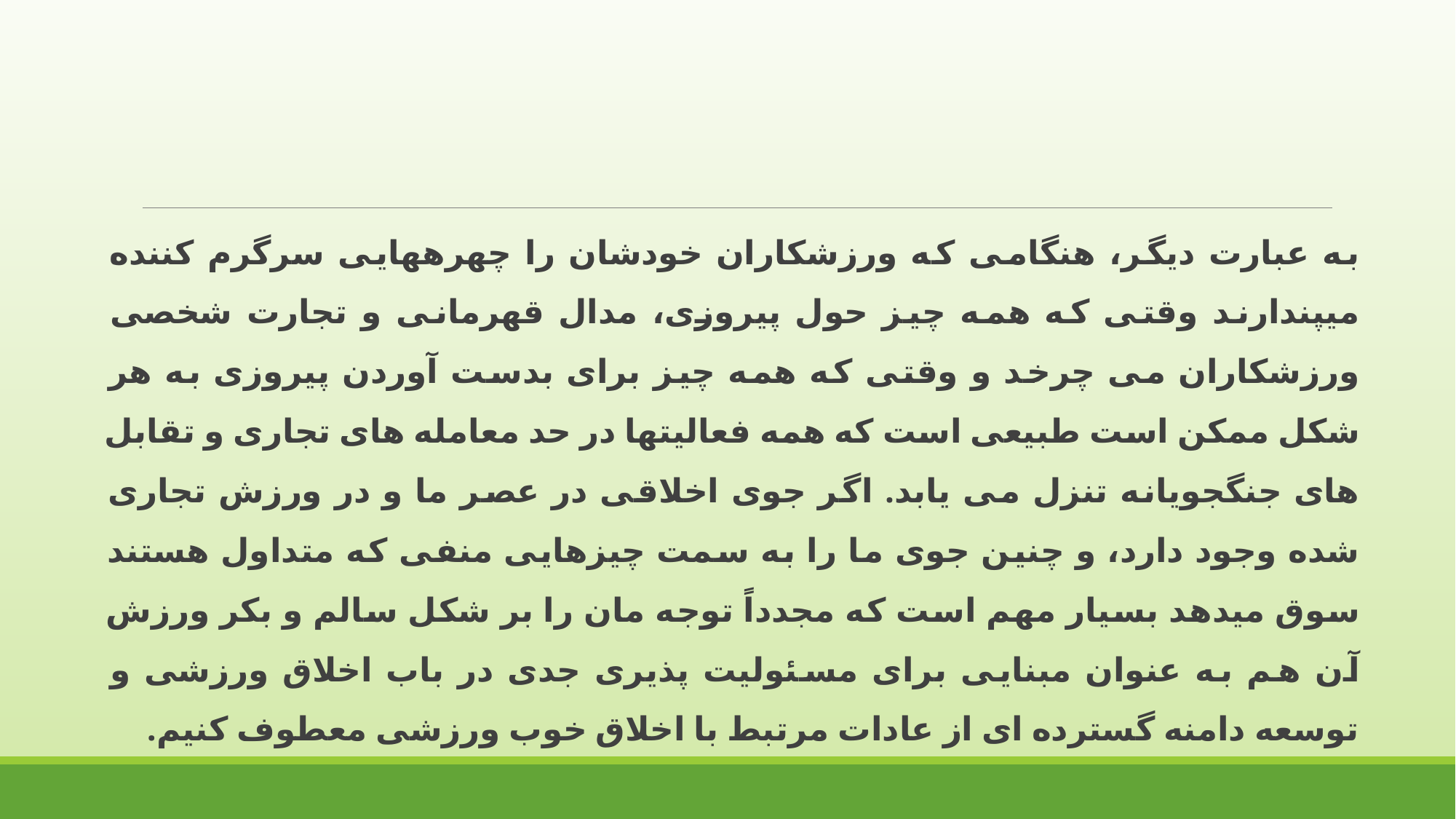

به عبارت دیگر، هنگامی که ورزشکاران خودشان را چهرههایی سرگرم کننده میپندارند وقتی که همه چیز حول پیروزی، مدال قهرمانی و تجارت شخصی ورزشکاران می چرخد و وقتی که همه چیز برای بدست آوردن پیروزی به هر شکل ممکن است طبیعی است که همه فعالیتها در حد معامله های تجاری و تقابل های جنگجویانه تنزل می یابد. اگر جوی اخلاقی در عصر ما و در ورزش تجاری شده وجود دارد، و چنین جوی ما را به سمت چیزهایی منفی که متداول هستند سوق میدهد بسیار مهم است که مجدداً توجه مان را بر شکل سالم و بکر ورزش آن هم به عنوان مبنایی برای مسئولیت پذیری جدی در باب اخلاق ورزشی و توسعه دامنه گسترده ای از عادات مرتبط با اخلاق خوب ورزشی معطوف کنیم.